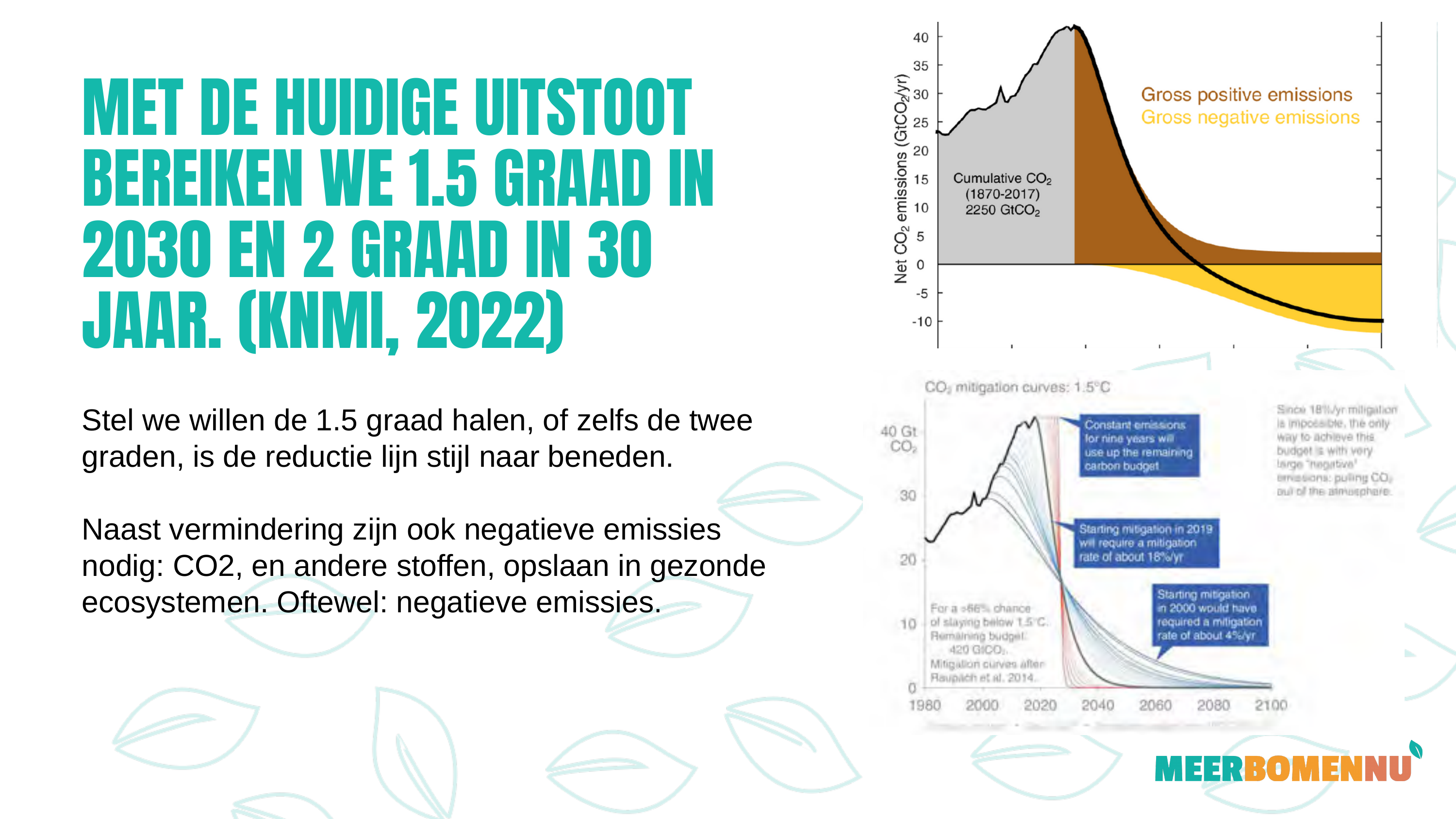

MET DE HUIDIGE UITSTOOT BEREIKEN WE 1.5 GRAAD IN 2030 EN 2 GRAAD IN 30 JAAR. (KNMI, 2022)​

Stel we willen de 1.5 graad halen, of zelfs de twee graden, is de reductie lijn stijl naar beneden. ​
​
Naast vermindering zijn ook negatieve emissies nodig: CO2, en andere stoffen, opslaan in gezonde ecosystemen. Oftewel: negatieve emissies. ​
​
​